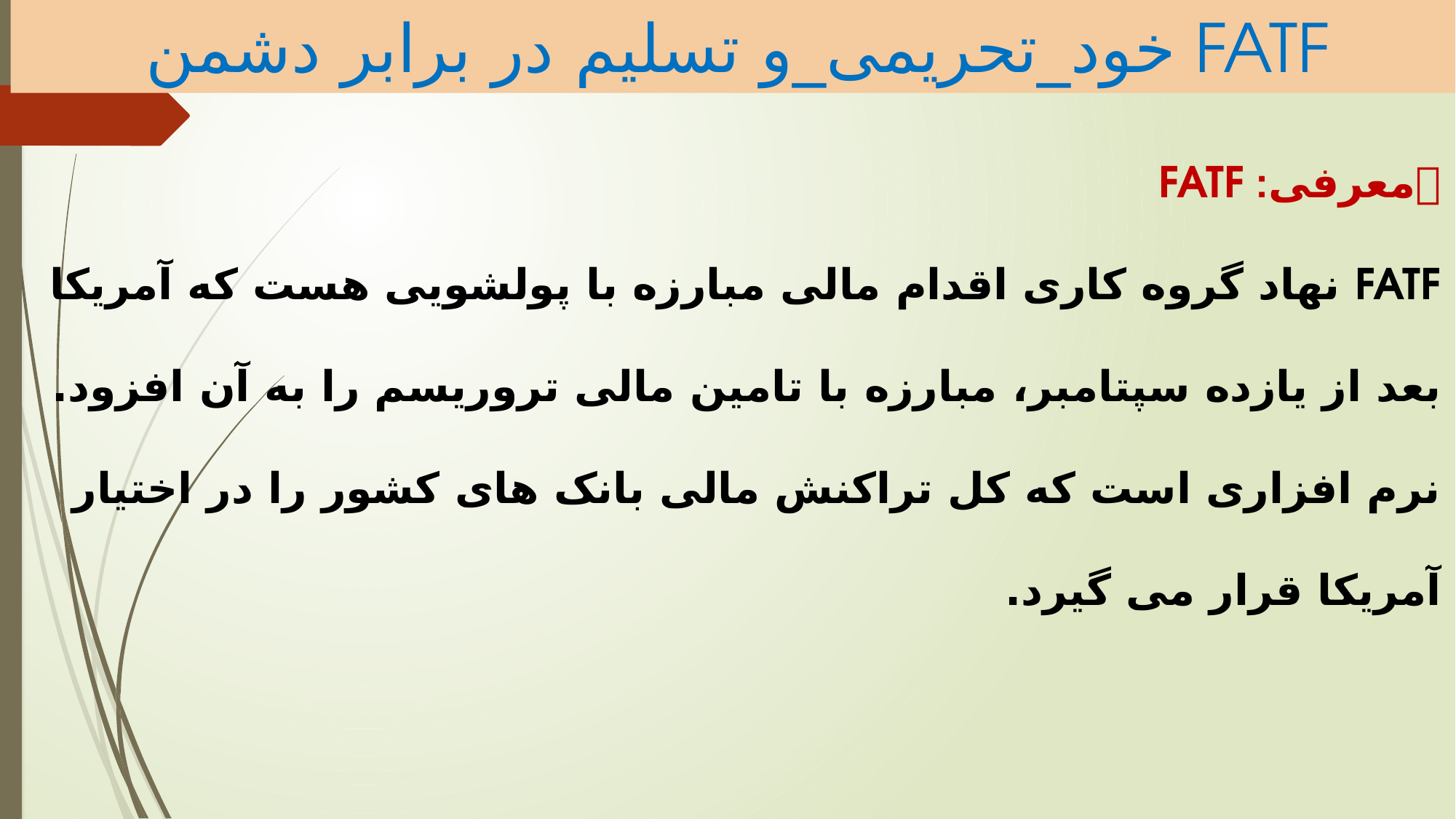

FATF خود_تحریمی_و تسلیم در برابر دشمن
# 🔹معرفیFATF : FATF نهاد گروه کاری اقدام مالی مبارزه با پولشویی هست که آمریکا بعد از یازده سپتامبر، مبارزه با تامین مالی تروریسم را به آن افزود. نرم افزاری است که کل تراکنش مالی بانک های کشور را در اختیار آمریکا قرار می گیرد.